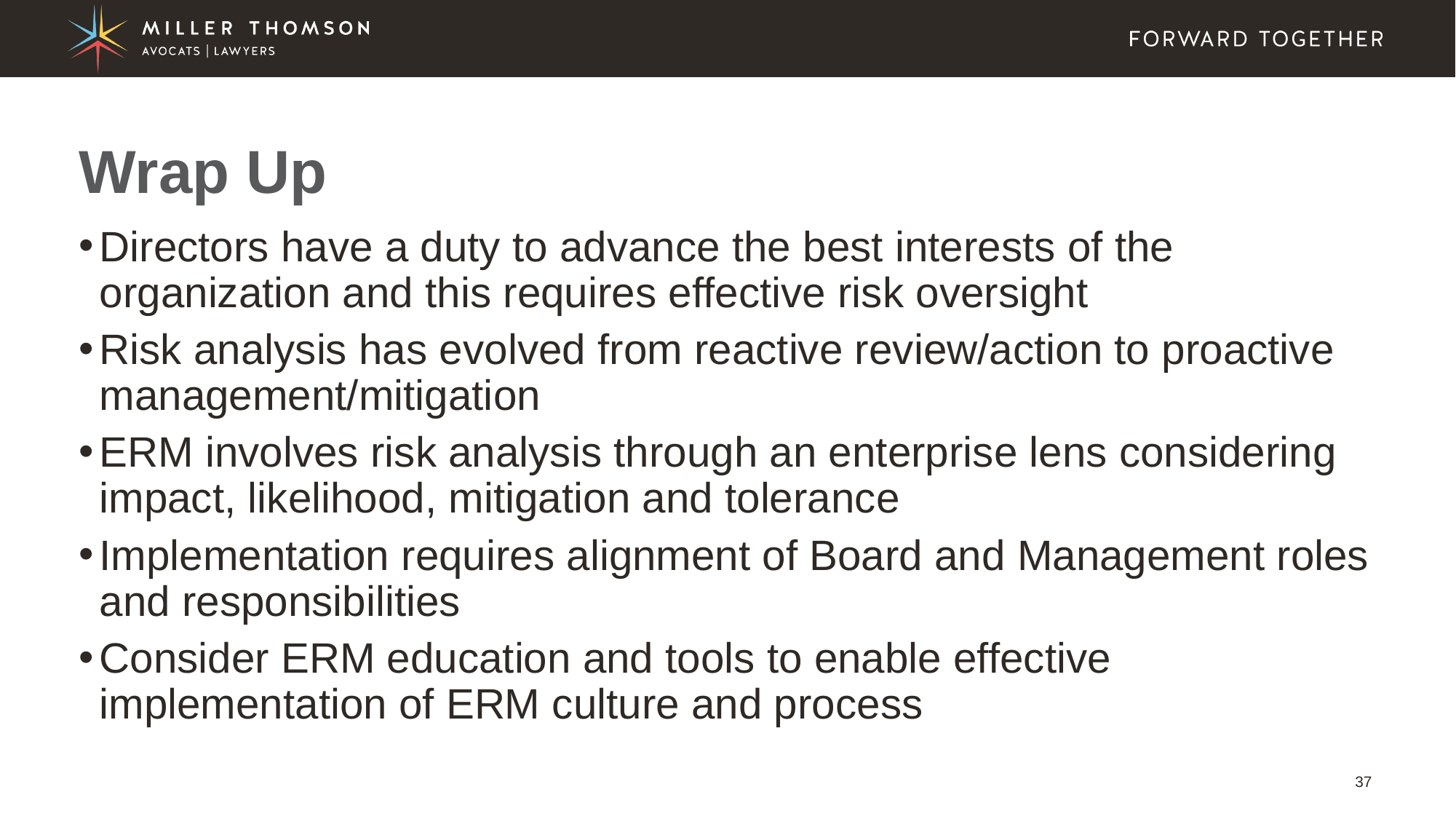

# Wrap Up
Directors have a duty to advance the best interests of the organization and this requires effective risk oversight
Risk analysis has evolved from reactive review/action to proactive management/mitigation
ERM involves risk analysis through an enterprise lens considering impact, likelihood, mitigation and tolerance
Implementation requires alignment of Board and Management roles and responsibilities
Consider ERM education and tools to enable effective implementation of ERM culture and process